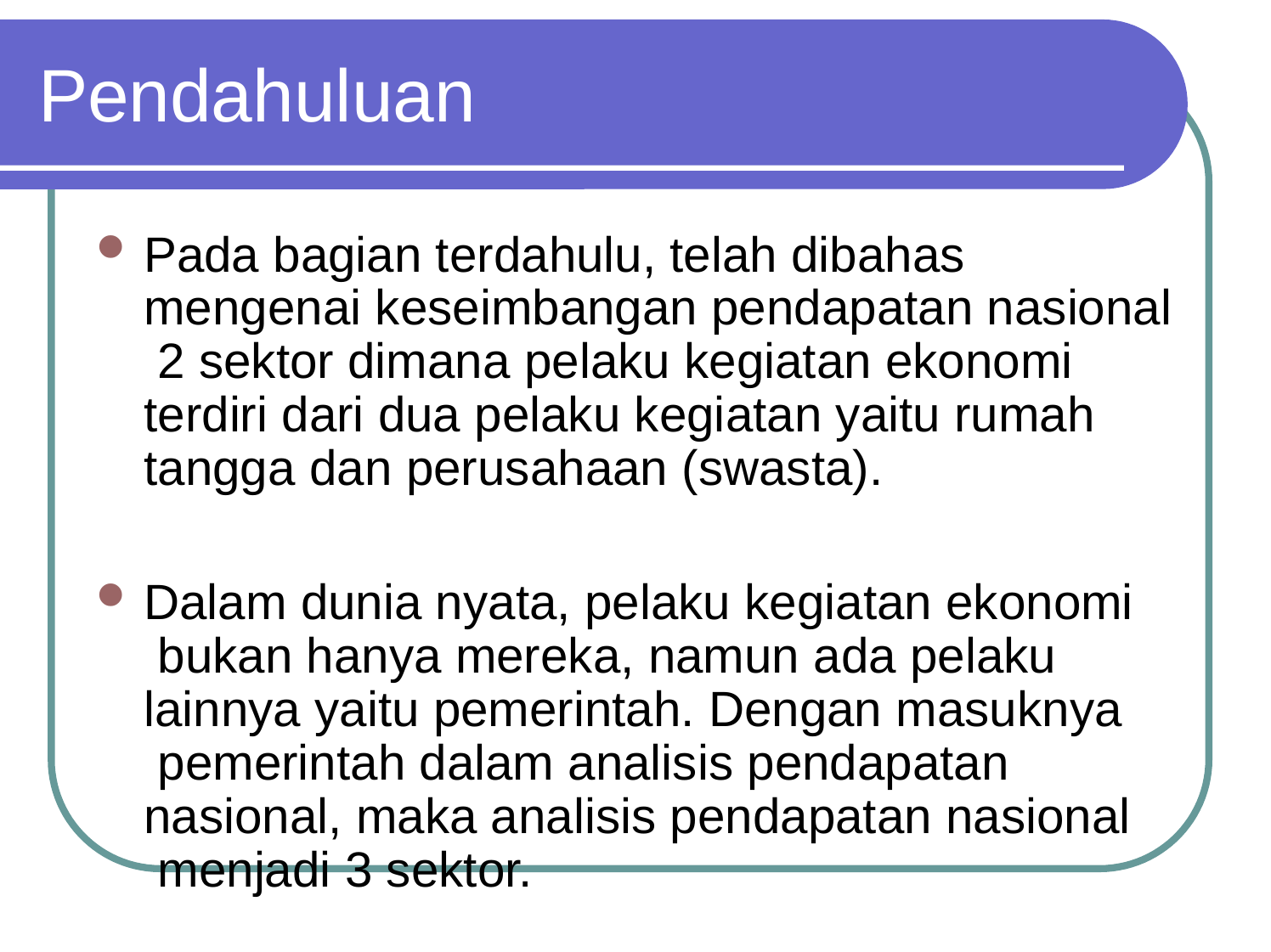

# Pendahuluan
Pada bagian terdahulu, telah dibahas  mengenai keseimbangan pendapatan nasional  2 sektor dimana pelaku kegiatan ekonomi  terdiri dari dua pelaku kegiatan yaitu rumah  tangga dan perusahaan (swasta).

Dalam dunia nyata, pelaku kegiatan ekonomi  bukan hanya mereka, namun ada pelaku  lainnya yaitu pemerintah. Dengan masuknya  pemerintah dalam analisis pendapatan  nasional, maka analisis pendapatan nasional  menjadi 3 sektor.